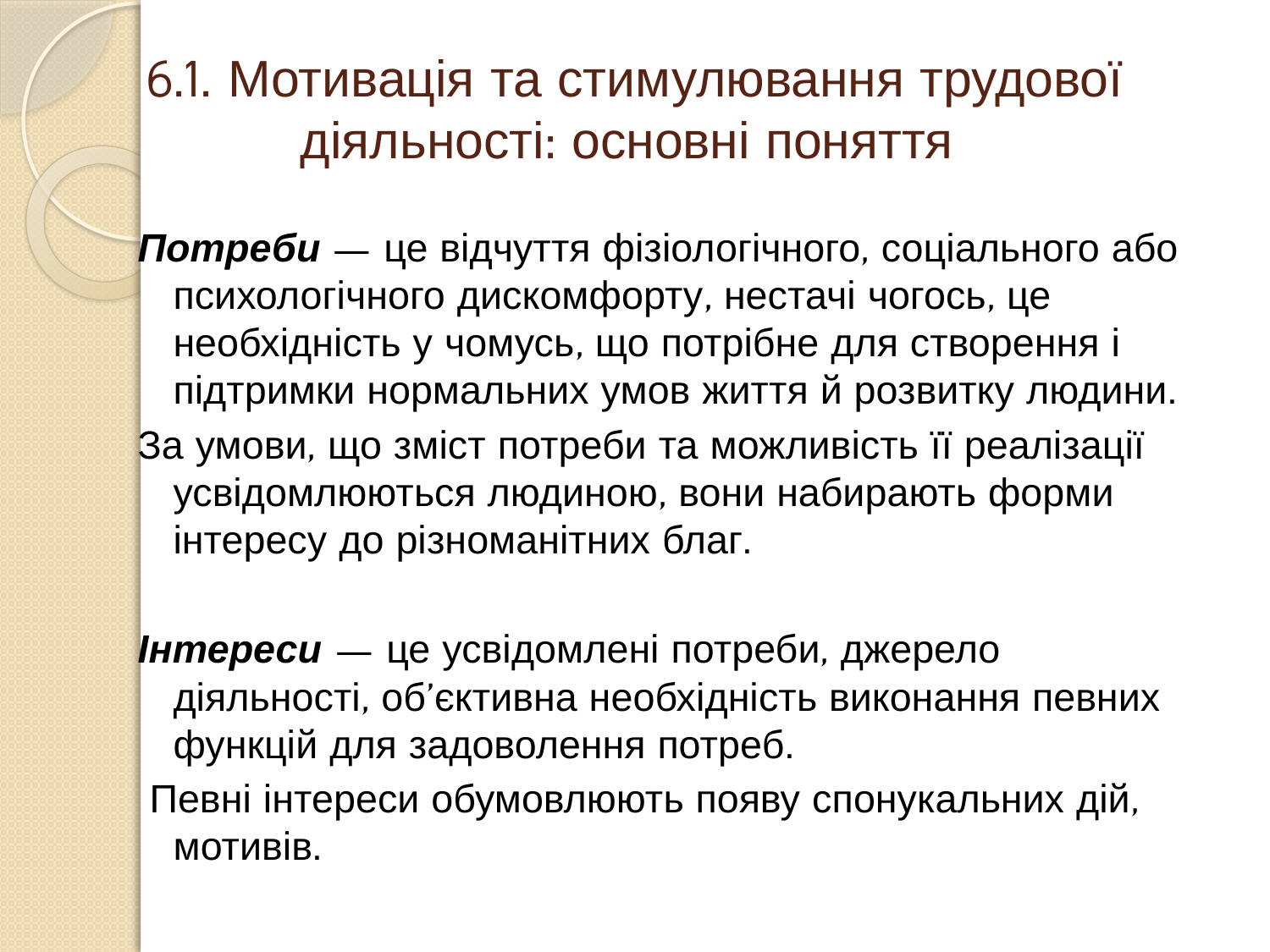

# 6.1. Мотивація та стимулювання трудової діяльності: основні поняття
Потреби — це відчуття фізіологічного, соціального або психологічного дискомфорту, нестачі чогось, це необхідність у чомусь, що потрібне для створення і підтримки нормальних умов життя й розвитку людини.
За умови, що зміст потреби та можливість її реалізації усвідомлюються людиною, вони набирають форми інтересу до різноманітних благ.

Інтереси — це усвідомлені потреби, джерело діяльності, об’єктивна необхідність виконання певних функцій для задоволення потреб.
 Певні інтереси обумовлюють появу спонукальних дій, мотивів.